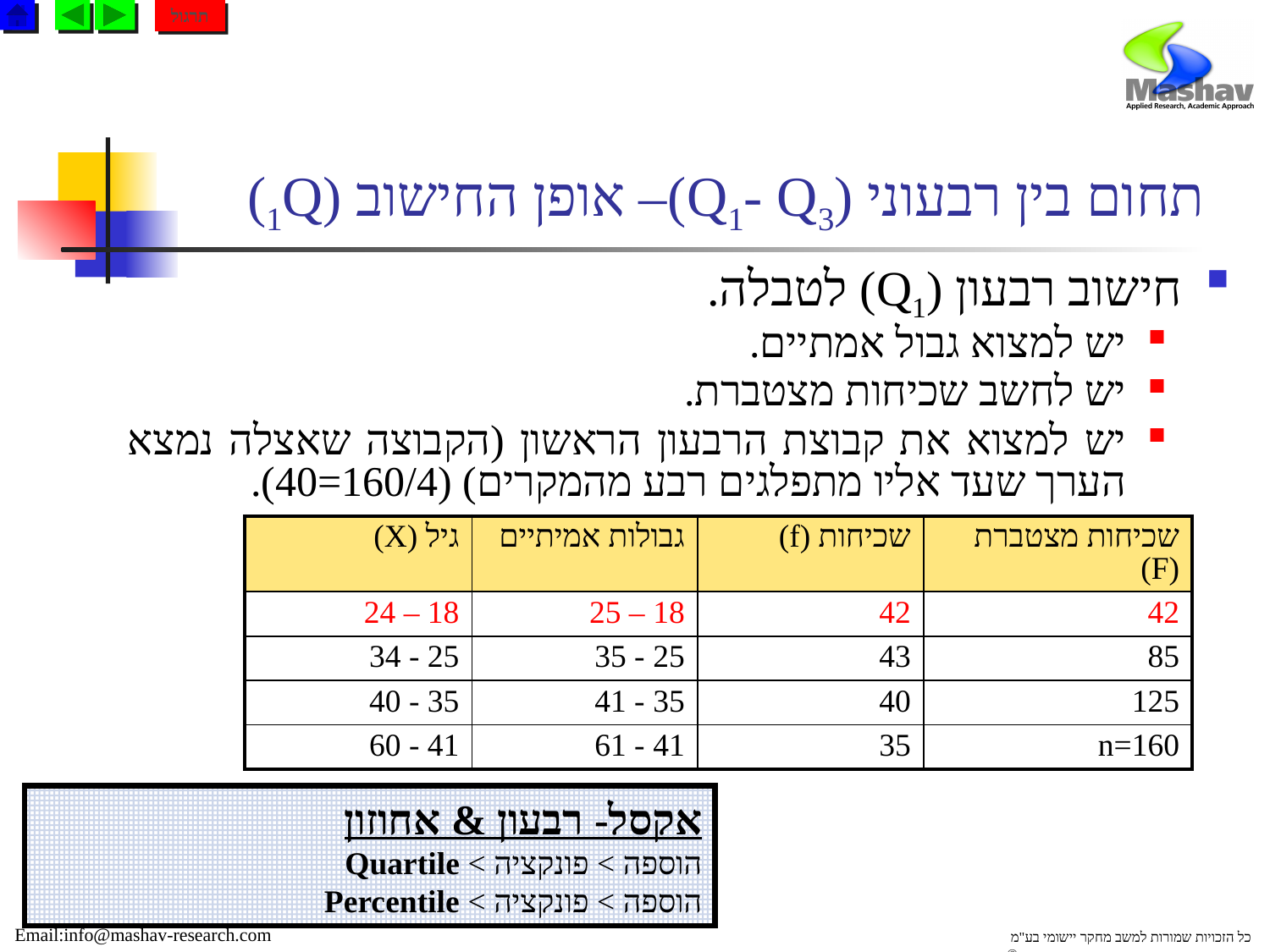

תרגול
# תחום בין רבעוני (Q1- Q3)– אופן החישוב (1Q)
חישוב רבעון (Q1) לטבלה.
יש למצוא גבול אמתיים.
יש לחשב שכיחות מצטברת.
יש למצוא את קבוצת הרבעון הראשון (הקבוצה שאצלה נמצא הערך שעד אליו מתפלגים רבע מהמקרים) (160/4=40).
| גיל (X) | גבולות אמיתיים | שכיחות (f) | שכיחות מצטברת (F) |
| --- | --- | --- | --- |
| 18 – 24 | 18 – 25 | 42 | 42 |
| 25 - 34 | 25 - 35 | 43 | 85 |
| 35 - 40 | 35 - 41 | 40 | 125 |
| 41 - 60 | 41 - 61 | 35 | n=160 |
אקסל- רבעון & אחוזון
הוספה > פונקציה > Quartile
הוספה > פונקציה > Percentile